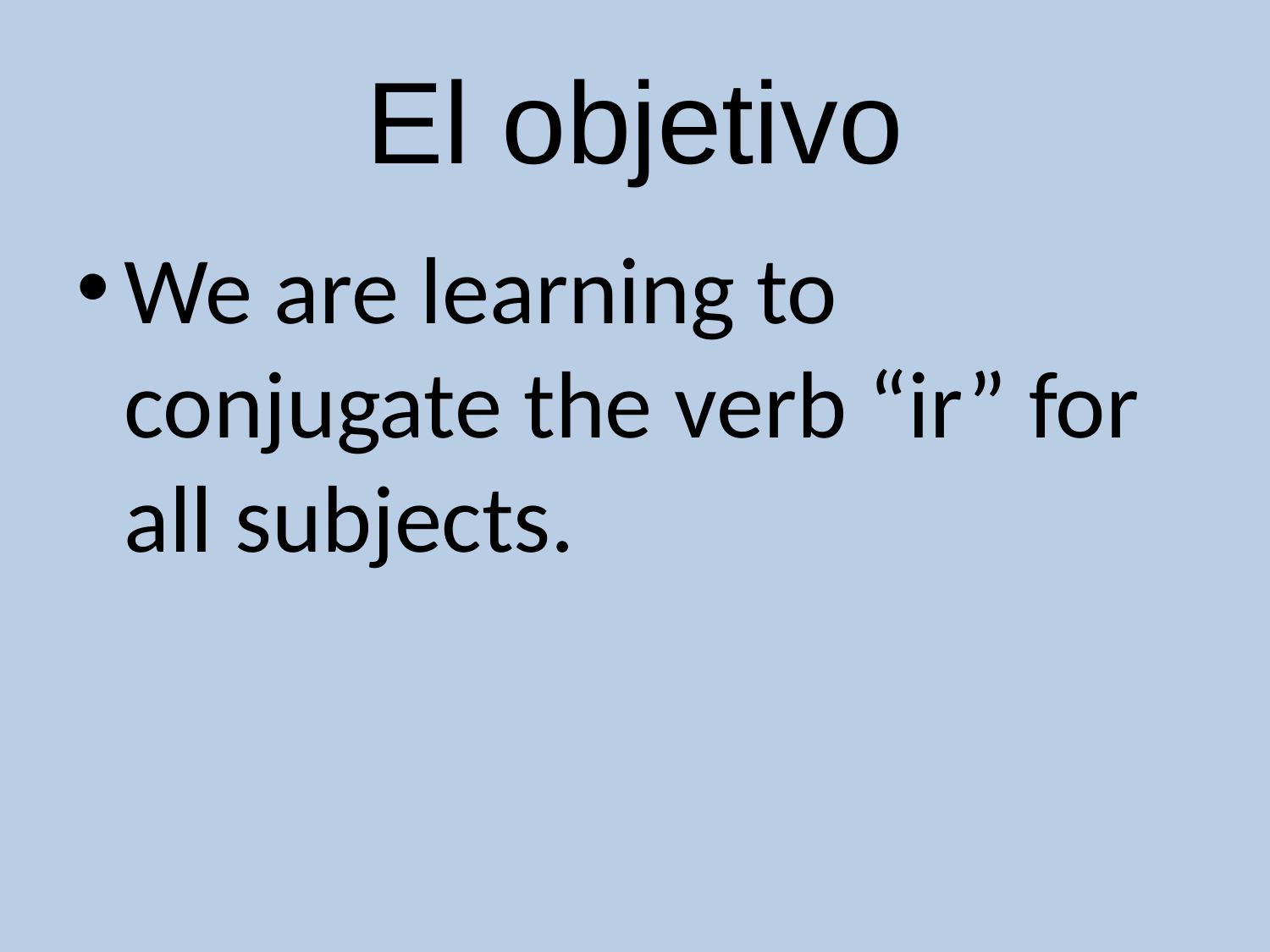

# El objetivo
We are learning to conjugate the verb “ir” for all subjects.